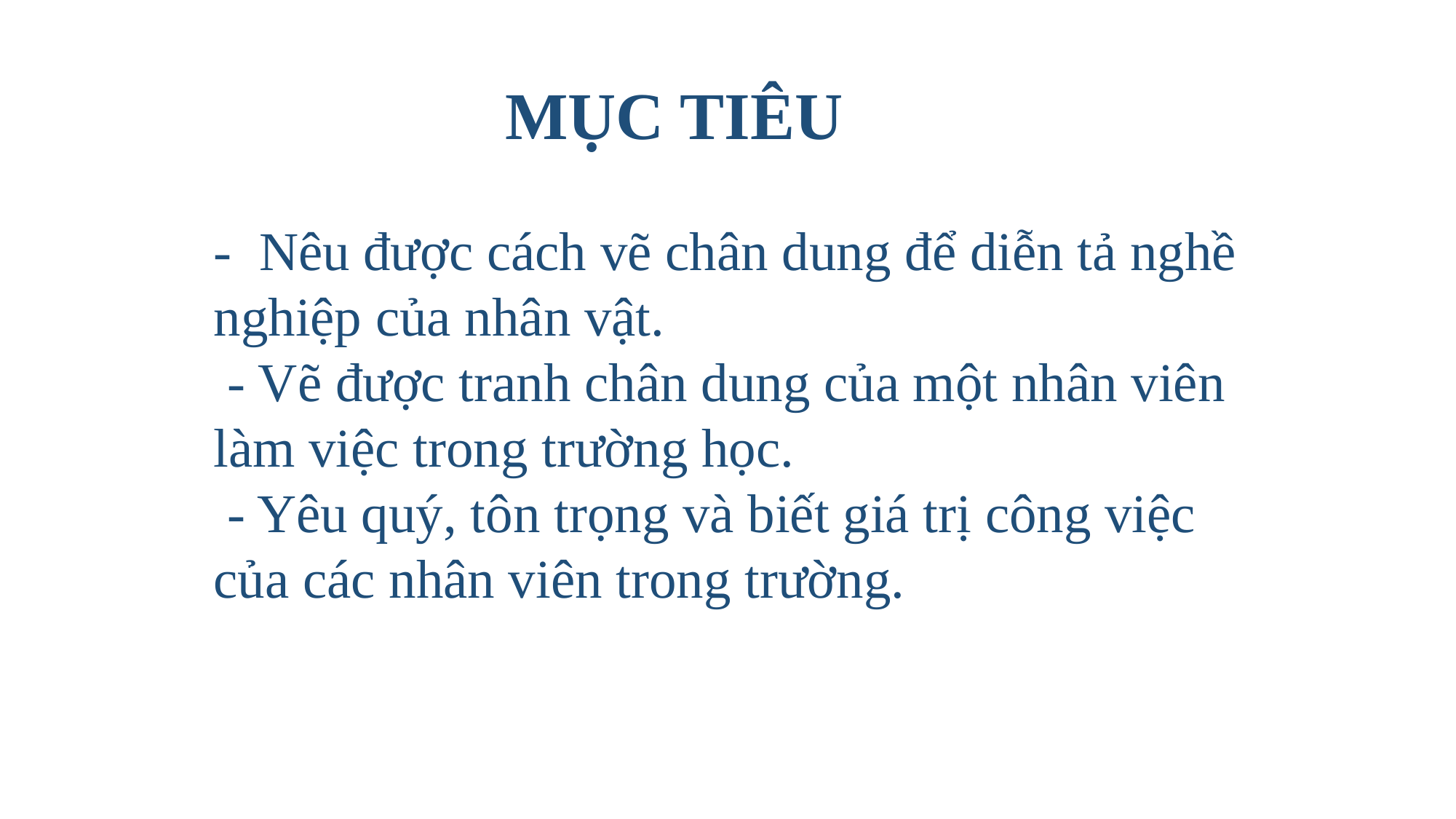

MỤC TIÊU
-  Nêu được cách vẽ chân dung để diễn tả nghề nghiệp của nhân vật.
 - Vẽ được tranh chân dung của một nhân viên làm việc trong trường học.
 - Yêu quý, tôn trọng và biết giá trị công việc của các nhân viên trong trường.